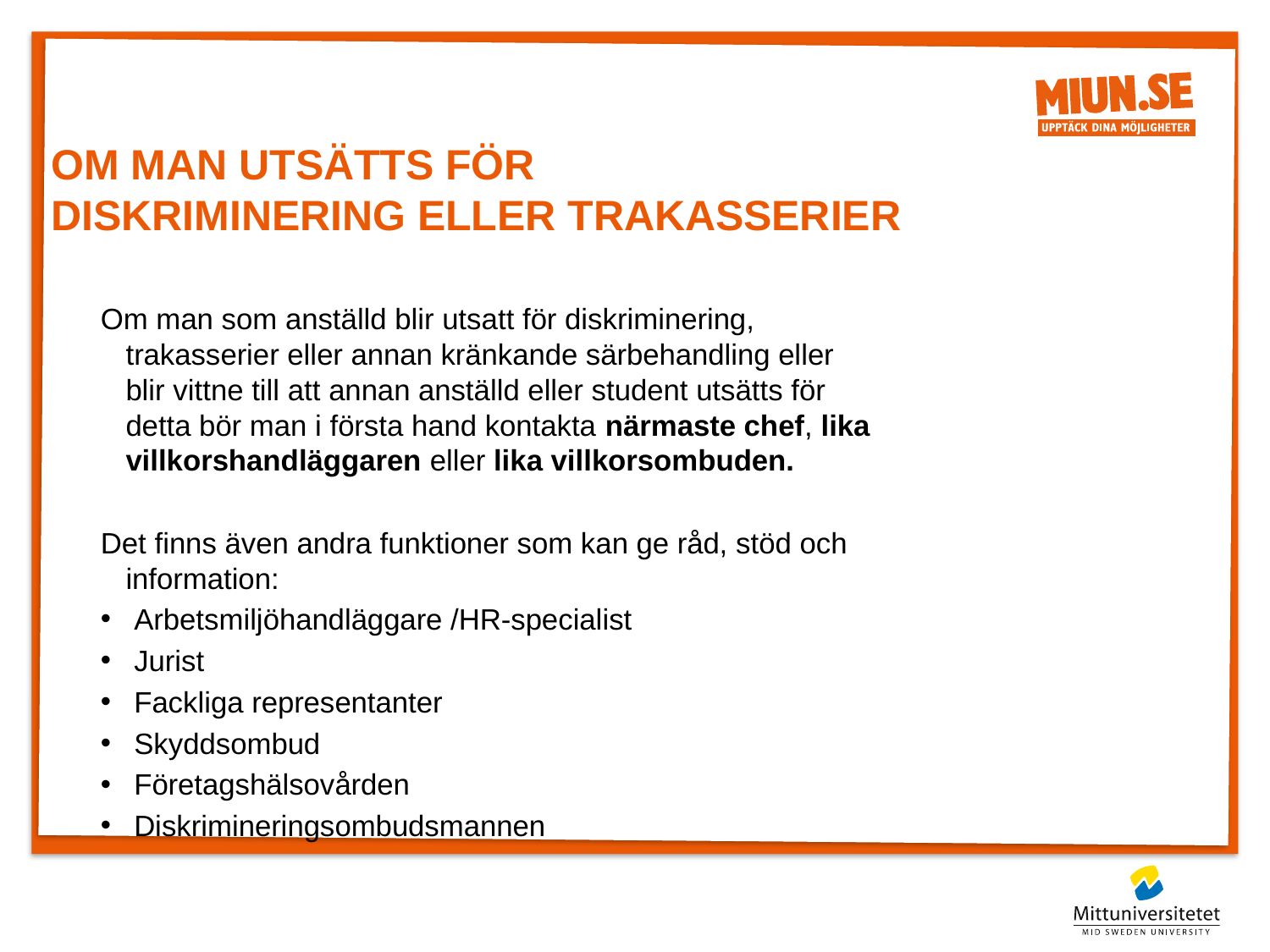

# OM MAN utsätts för diskriminering eller trakasserier

Om man som anställd blir utsatt för diskriminering, trakasserier eller annan kränkande särbehandling eller blir vittne till att annan anställd eller student utsätts för detta bör man i första hand kontakta närmaste chef, lika villkorshandläggaren eller lika villkorsombuden.

Det finns även andra funktioner som kan ge råd, stöd och information:
 Arbetsmiljöhandläggare /HR-specialist
 Jurist
 Fackliga representanter
 Skyddsombud
 Företagshälsovården
 Diskrimineringsombudsmannen